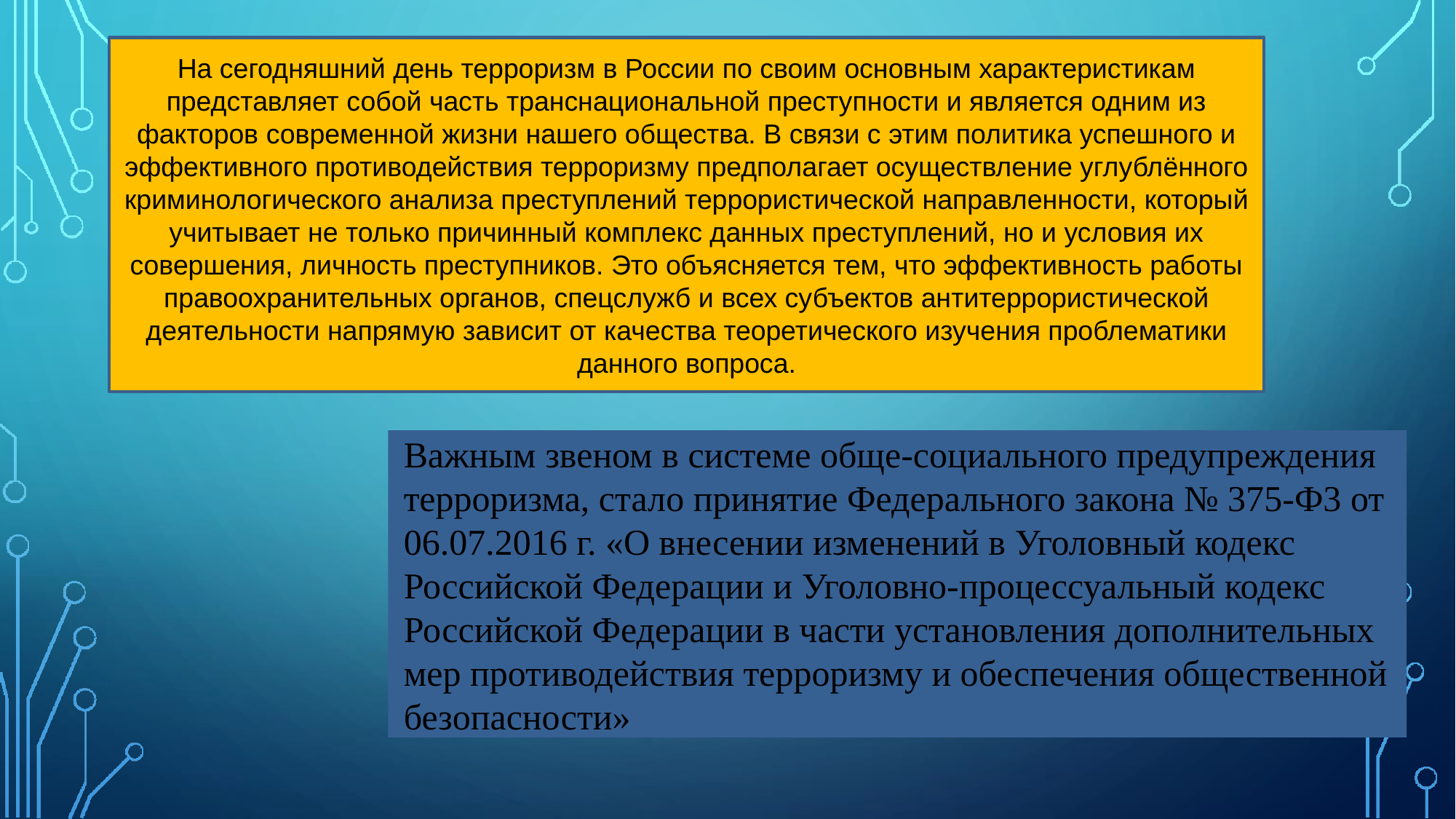

На сегодняшний день терроризм в России по своим основным характеристикам представляет собой часть транснациональной преступности и является одним из факторов современной жизни нашего общества. В связи с этим политика успешного и эффективного противодействия терроризму предполагает осуществление углублённого криминологического анализа преступлений террористической направленности, который учитывает не только причинный комплекс данных преступлений, но и условия их совершения, личность преступников. Это объясняется тем, что эффективность работы правоохранительных органов, спецслужб и всех субъектов антитеррористической деятельности напрямую зависит от качества теоретического изучения проблематики данного вопроса.

# Важным звеном в системе обще-социального предупреждения терроризма, стало принятие Федерального закона № 375-Ф3 от 06.07.2016 г. «О внесении изменений в Уголовный кодекс Российской Федерации и Уголовно-процессуальный кодекс Российской Федерации в части установления дополнительных мер противодействия терроризму и обеспечения общественной безопасности»